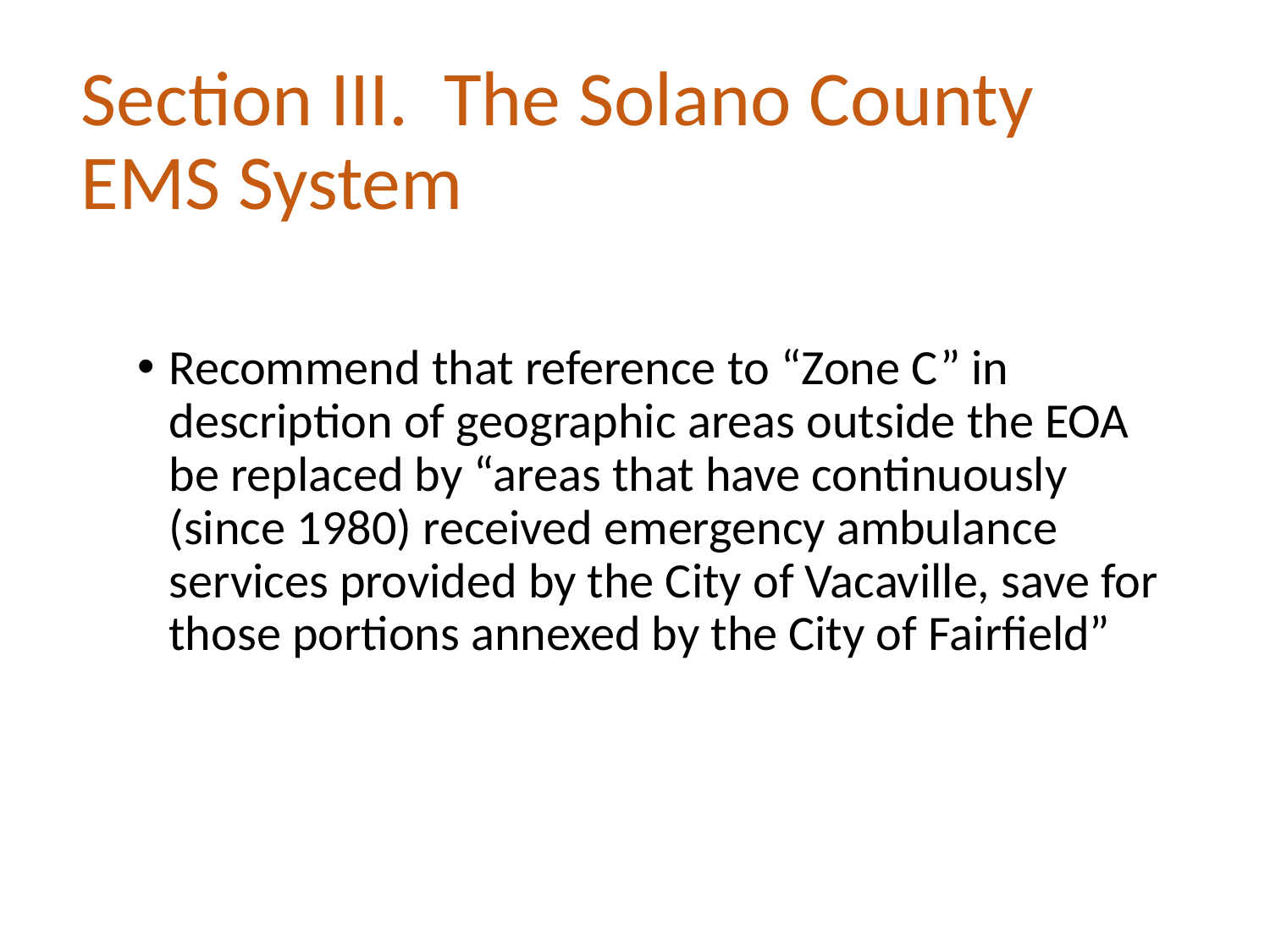

# Section III.  The Solano County EMS System
Recommend that reference to “Zone C” in description of geographic areas outside the EOA be replaced by “areas that have continuously (since 1980) received emergency ambulance services provided by the City of Vacaville, save for those portions annexed by the City of Fairfield”